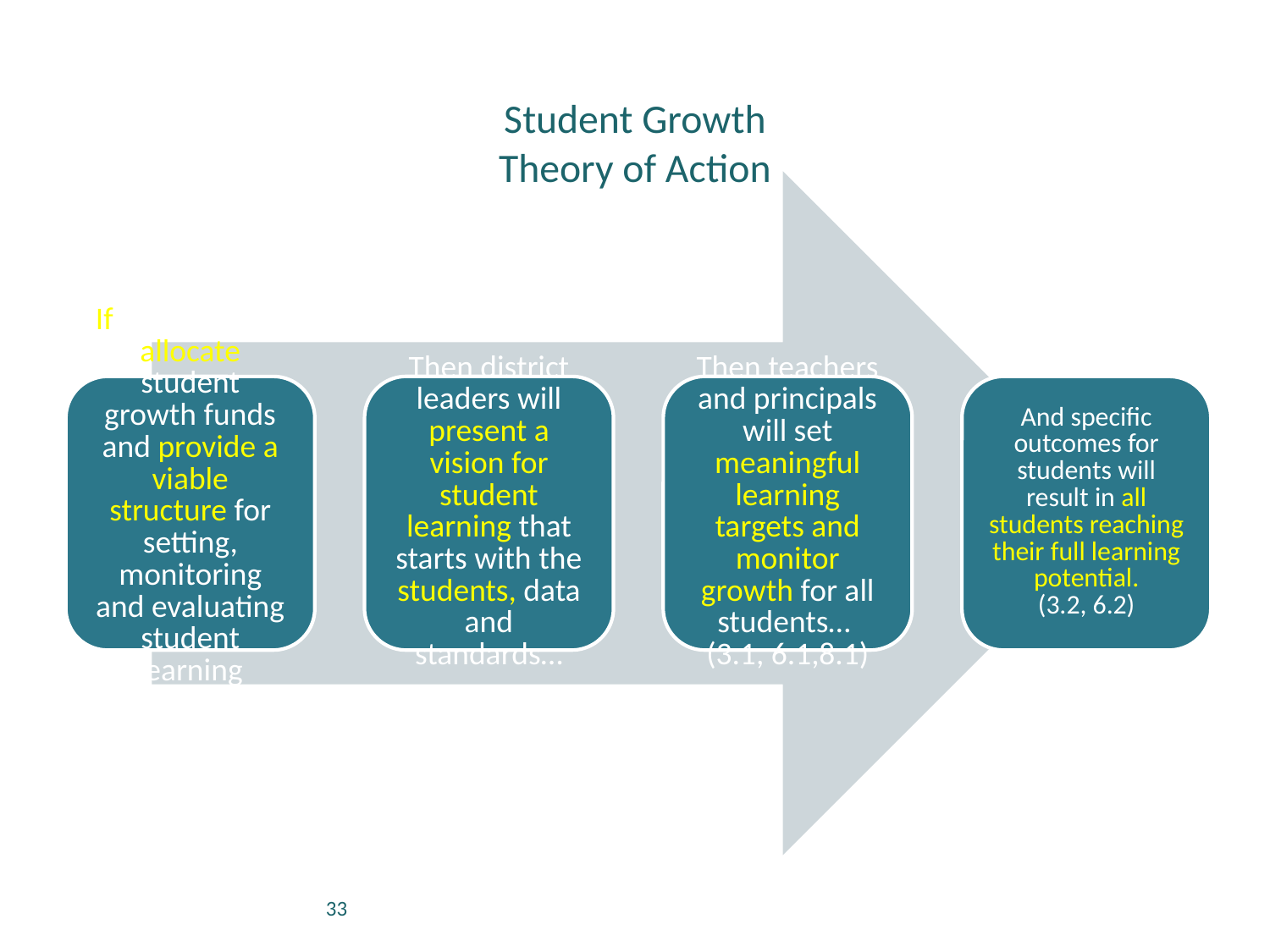

# Student Growth Theory of Action
If state leaders allocate student growth funds and provide a viable structure for setting, monitoring and evaluating student learning goals…
Then teachers and principals will set meaningful learning targets and monitor growth for all students…
(3.1, 6.1,8.1)
And specific outcomes for students will result in all students reaching their full learning potential.
(3.2, 6.2)
Then district leaders will present a vision for student learning that starts with the students, data and standards…
33